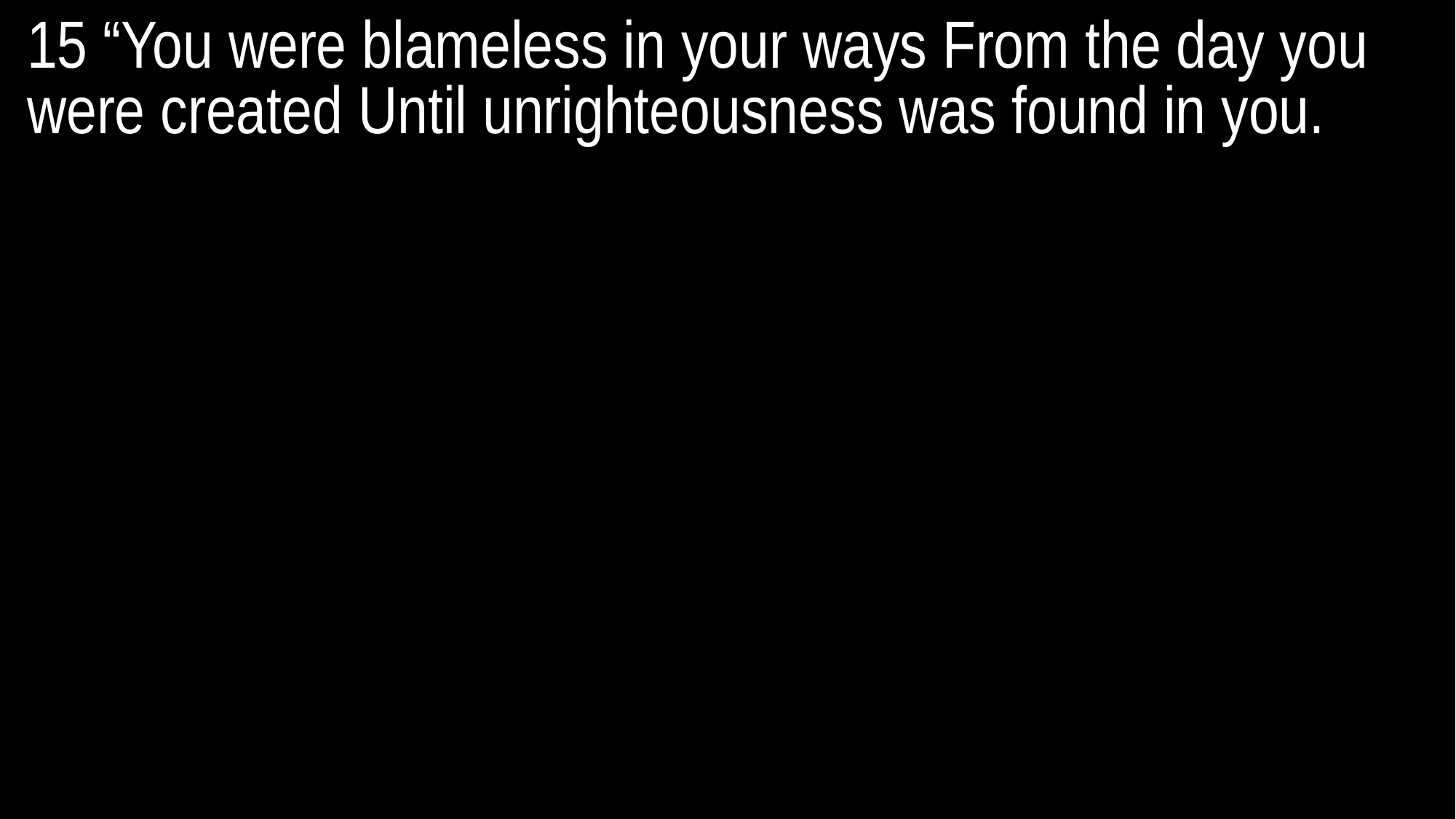

15 “You were blameless in your ways From the day you were created Until unrighteousness was found in you.